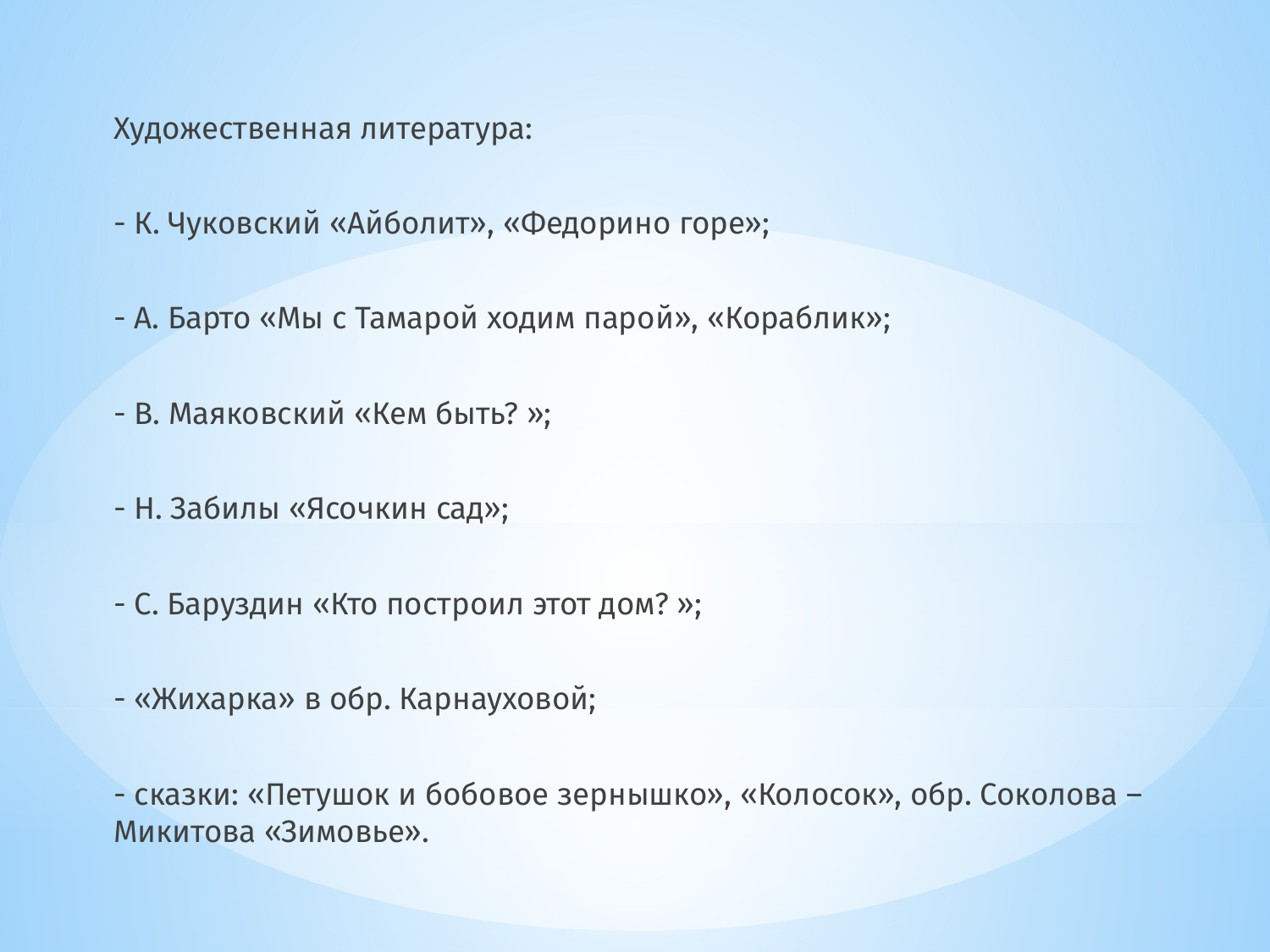

Художественная литература:

- К. Чуковский «Айболит», «Федорино горе»;

- А. Барто «Мы с Тамарой ходим парой», «Кораблик»;

- В. Маяковский «Кем быть? »;

- Н. Забилы «Ясочкин сад»;

- С. Баруздин «Кто построил этот дом? »;

- «Жихарка» в обр. Карнауховой;

- сказки: «Петушок и бобовое зернышко», «Колосок», обр. Соколова – Микитова «Зимовье».